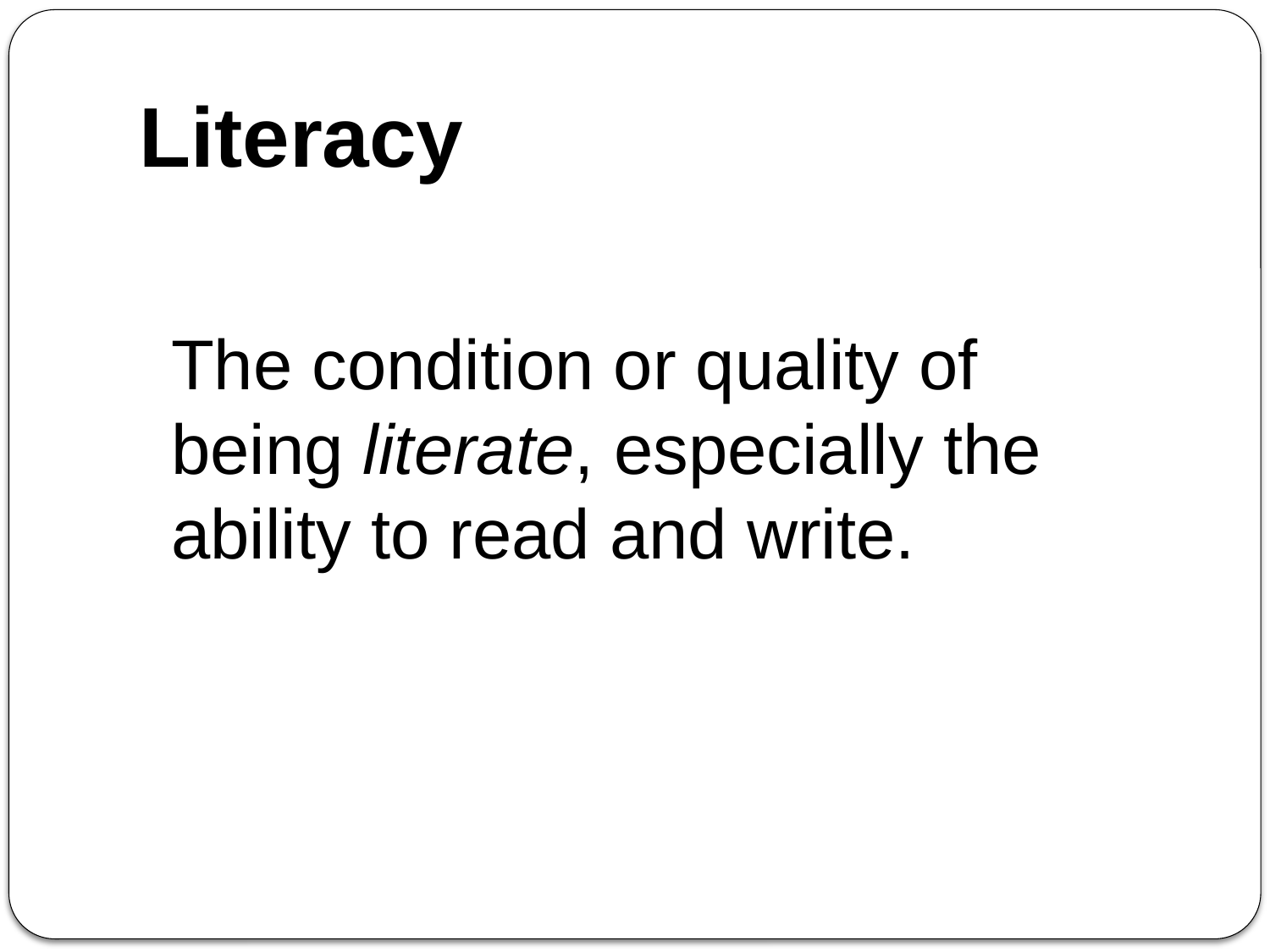

# Literacy
The condition or quality of being literate, especially the ability to read and write.